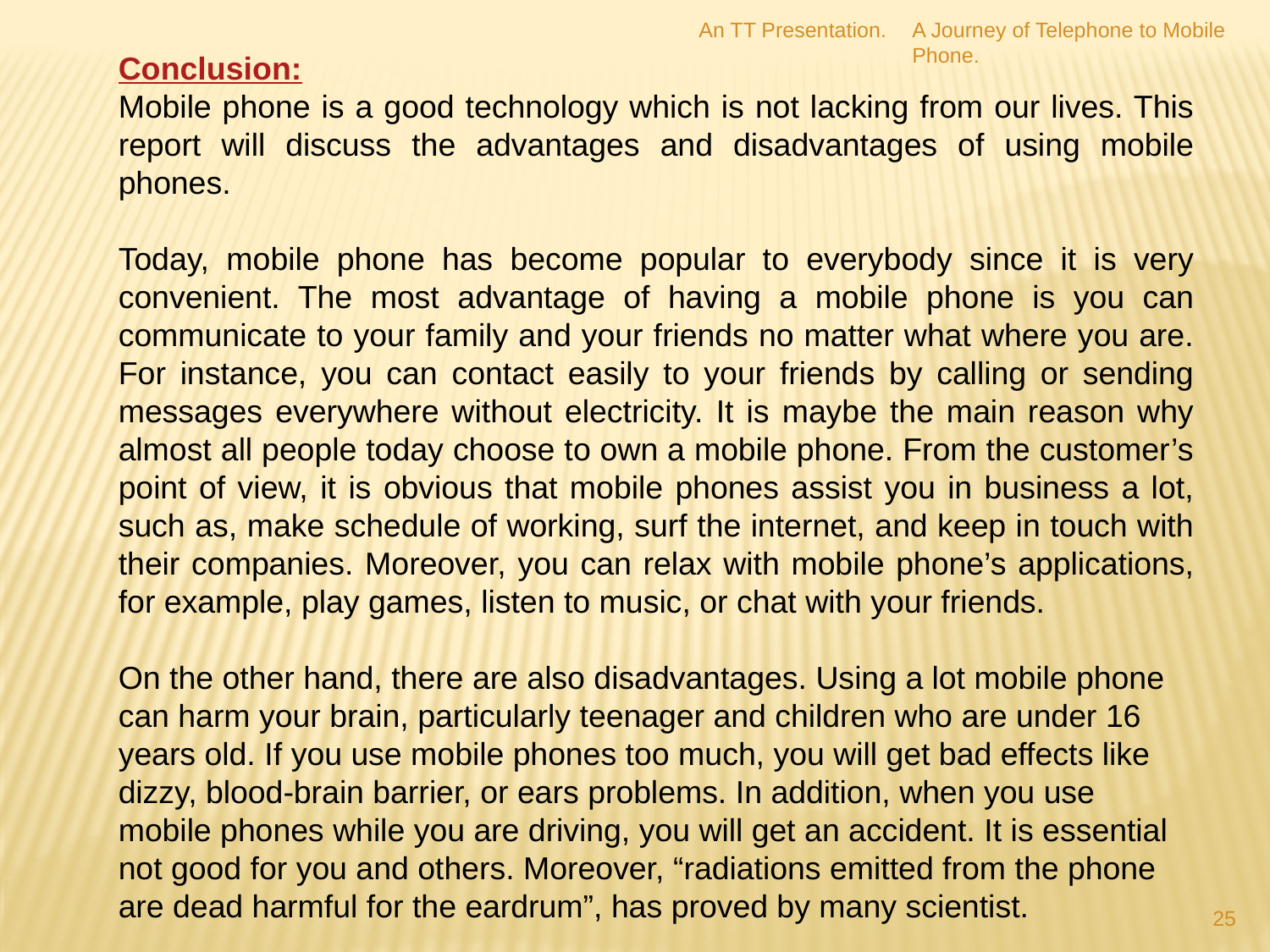

An TT Presentation.
A Journey of Telephone to Mobile Phone.
Conclusion:
Mobile phone is a good technology which is not lacking from our lives. This report will discuss the advantages and disadvantages of using mobile phones.
Today, mobile phone has become popular to everybody since it is very convenient. The most advantage of having a mobile phone is you can communicate to your family and your friends no matter what where you are. For instance, you can contact easily to your friends by calling or sending messages everywhere without electricity. It is maybe the main reason why almost all people today choose to own a mobile phone. From the customer’s point of view, it is obvious that mobile phones assist you in business a lot, such as, make schedule of working, surf the internet, and keep in touch with their companies. Moreover, you can relax with mobile phone’s applications, for example, play games, listen to music, or chat with your friends.

On the other hand, there are also disadvantages. Using a lot mobile phone can harm your brain, particularly teenager and children who are under 16 years old. If you use mobile phones too much, you will get bad effects like dizzy, blood-brain barrier, or ears problems. In addition, when you use mobile phones while you are driving, you will get an accident. It is essential not good for you and others. Moreover, “radiations emitted from the phone are dead harmful for the eardrum”, has proved by many scientist.

25